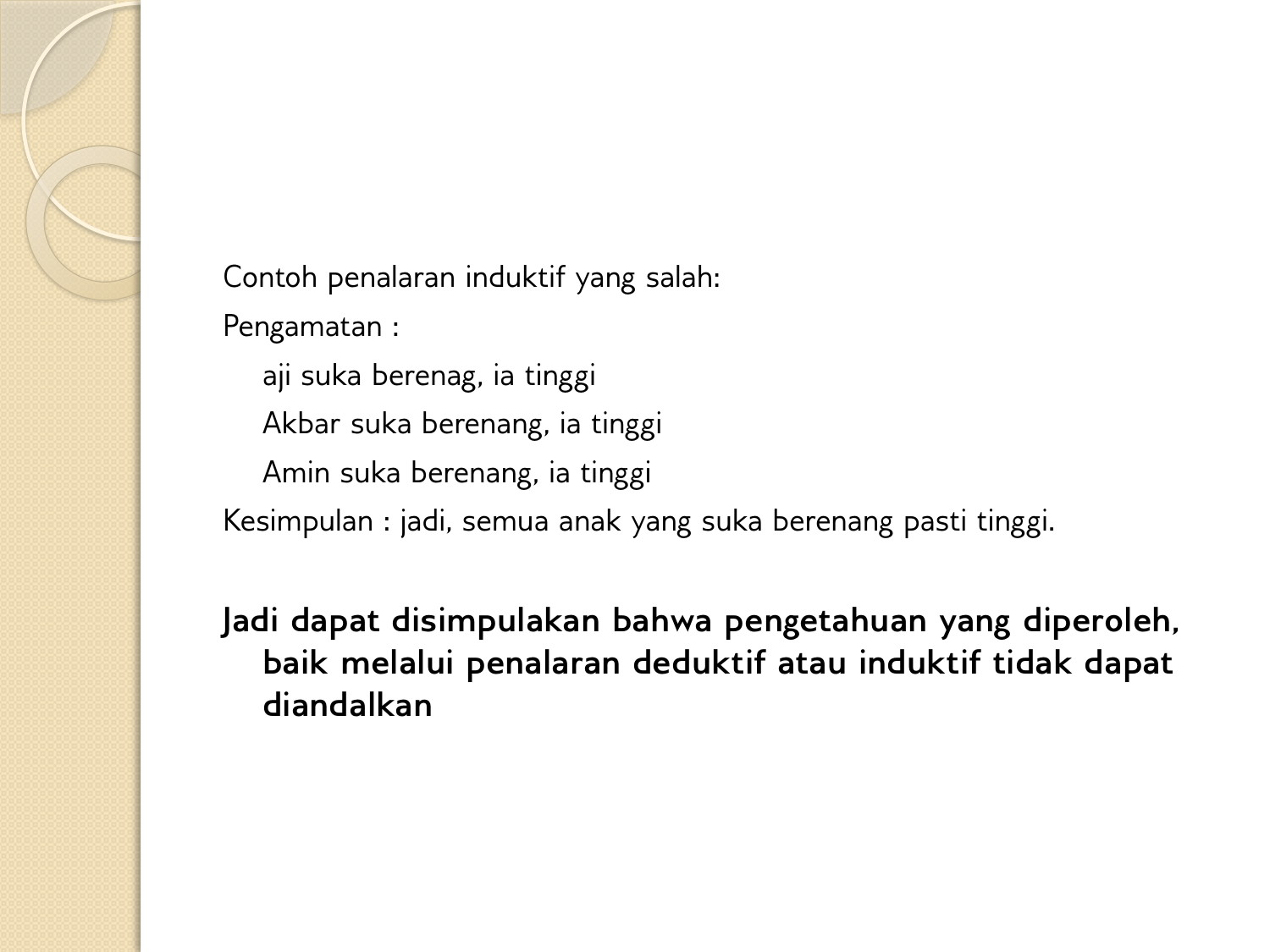

#

Contoh penalaran induktif yang salah:
Pengamatan :
	aji suka berenag, ia tinggi
	Akbar suka berenang, ia tinggi
	Amin suka berenang, ia tinggi
Kesimpulan : jadi, semua anak yang suka berenang pasti tinggi.

Jadi dapat disimpulakan bahwa pengetahuan yang diperoleh, baik melalui penalaran deduktif atau induktif tidak dapat diandalkan